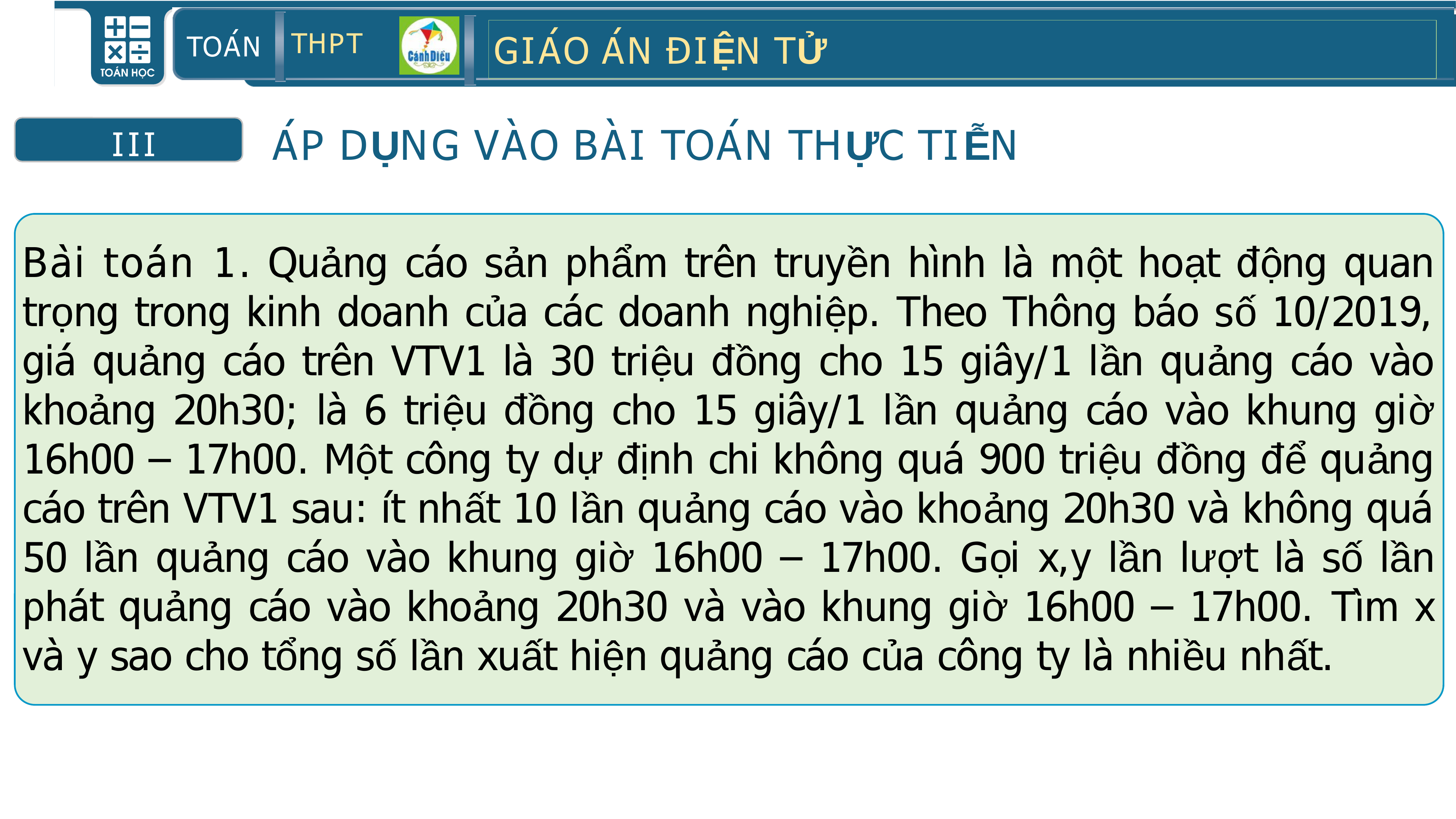

ÁP DỤNG VÀO BÀI TOÁN THỰC TIỄN

III

Bài toán 1. Quảng cáo sản phẩm trên truyền hình là một hoạt động quan trọng trong kinh doanh của các doanh nghiệp. Theo Thông báo số 10/2019, giá quảng cáo trên VTV1 là 30 triệu đồng cho 15 giây/1 lần quảng cáo vào khoảng 20h30; là 6 triệu đồng cho 15 giây/1 lần quảng cáo vào khung giờ 16h00 – 17h00. Một công ty dự định chi không quá 900 triệu đồng để quảng cáo trên VTV1 sau: ít nhất 10 lần quảng cáo vào khoảng 20h30 và không quá 50 lần quảng cáo vào khung giờ 16h00 – 17h00. Gọi x,y lần lượt là số lần phát quảng cáo vào khoảng 20h30 và vào khung giờ 16h00 – 17h00. Tìm x và y sao cho tổng số lần xuất hiện quảng cáo của công ty là nhiều nhất.

Ghi nhớ